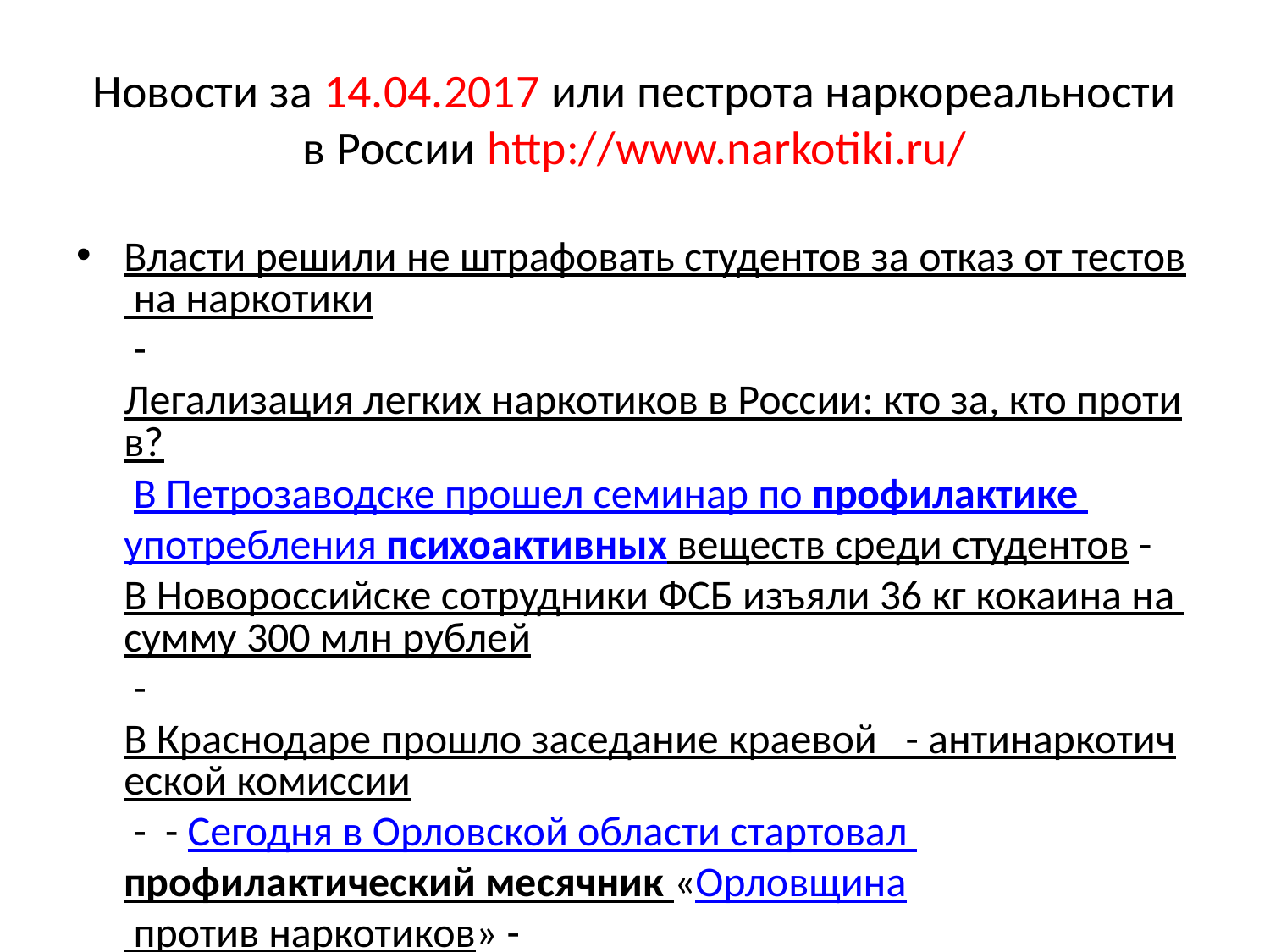

# Новости за 14.04.2017 или пестрота наркореальности в России http://www.narkotiki.ru/
Власти решили не штрафовать студентов за отказ от тестов на наркотики - Легализация легких наркотиков в России: кто за, кто против? В Петрозаводске прошел семинар по профилактике употребления психоактивных веществ среди студентов - В Новороссийске сотрудники ФСБ изъяли 36 кг кокаина на сумму 300 млн рублей - В Краснодаре прошло заседание краевой   - антинаркотической комиссии -  - Сегодня в Орловской области стартовал профилактический месячник «Орловщина против наркотиков» - Томская полиция задержала организаторов онлайн-магазина наркотиков - В Петербурге у уроженца Карелии изъяли 9 килограммов наркотиков  - В Югре перед судом предстанет крупный наркосбытчик из Украины